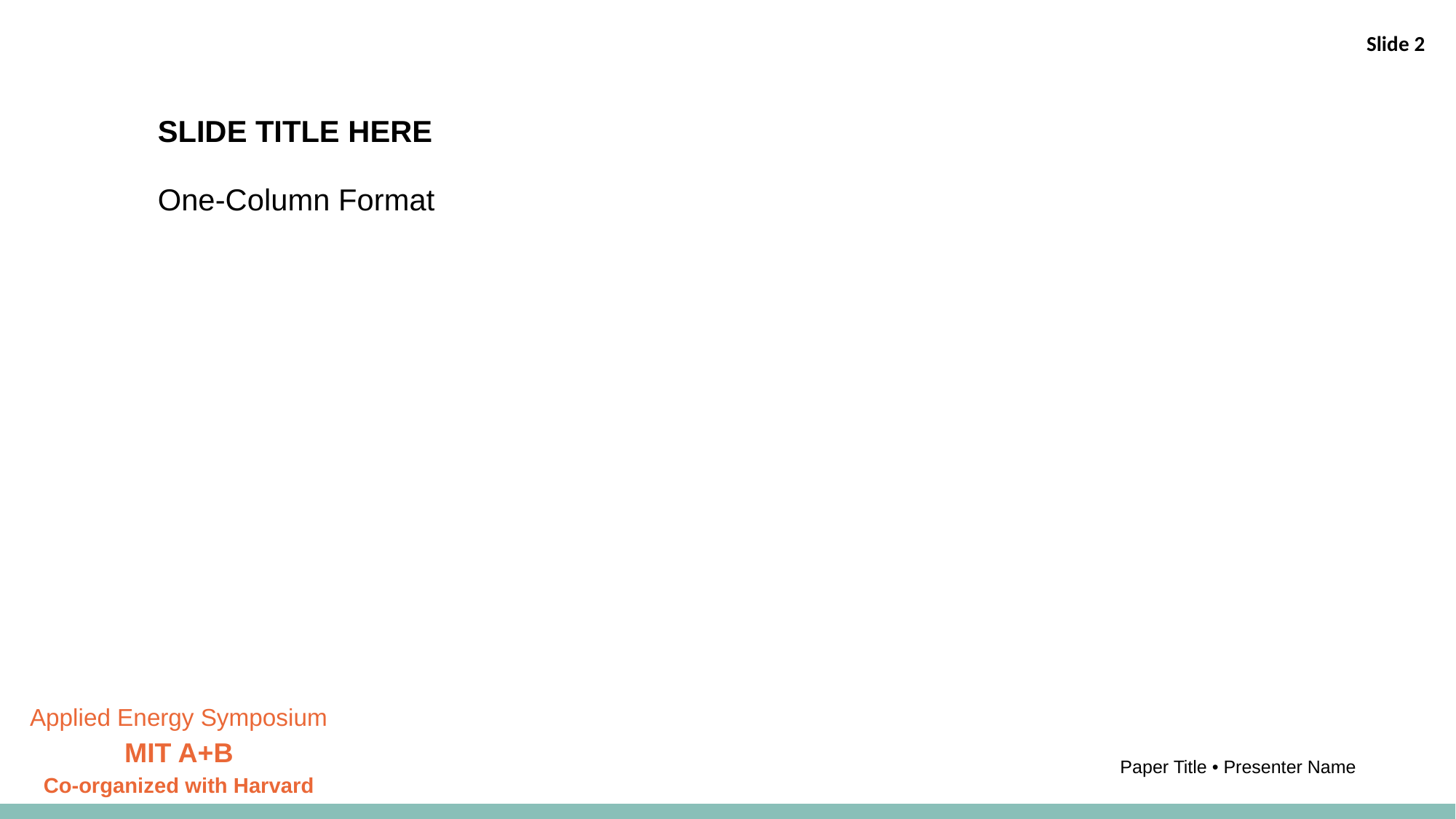

Slide 2
SLIDE TITLE HERE
One-Column Format
Paper Title • Presenter Name